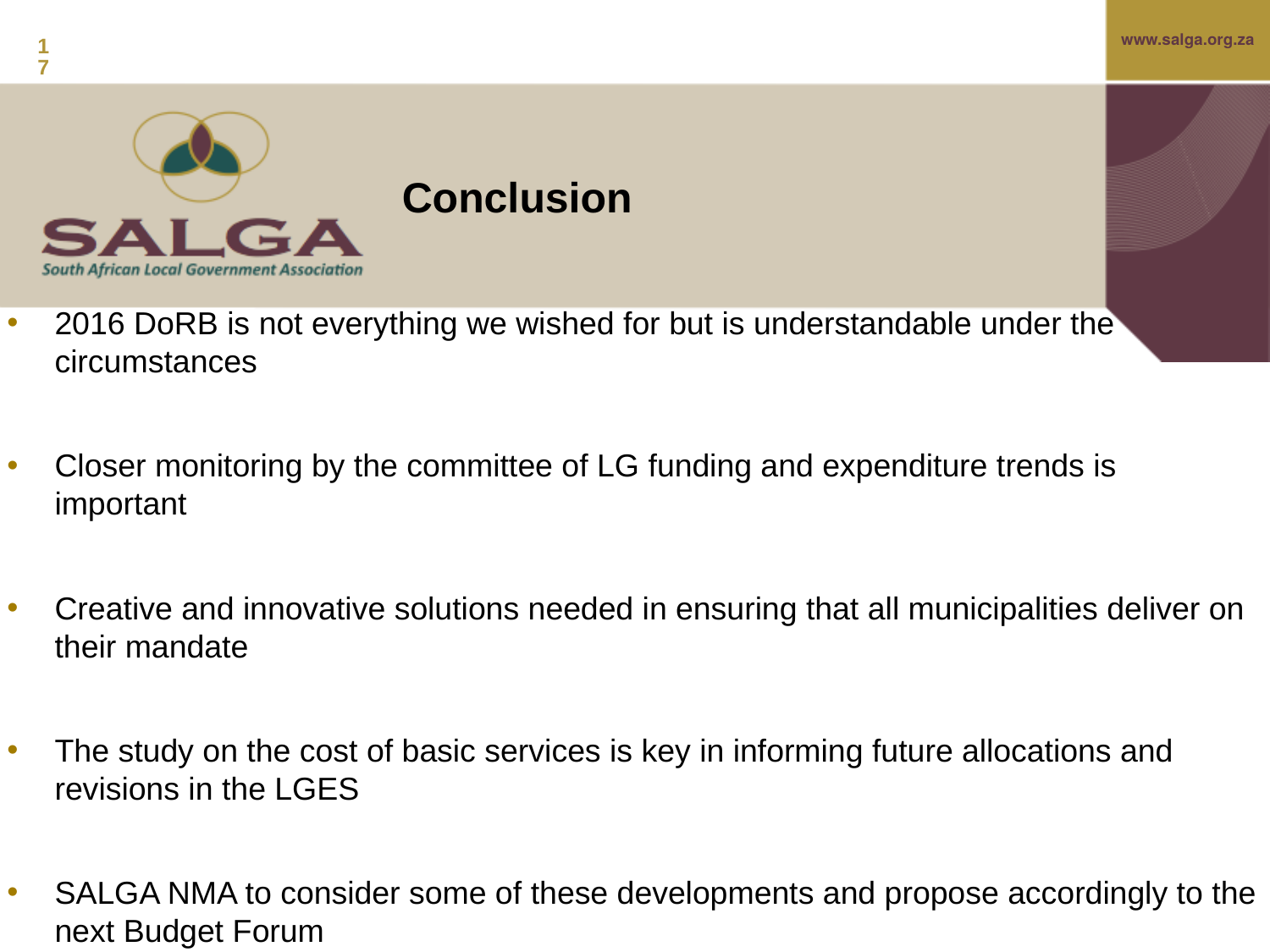

17
Conclusion
2016 DoRB is not everything we wished for but is understandable under the circumstances

Closer monitoring by the committee of LG funding and expenditure trends is important

Creative and innovative solutions needed in ensuring that all municipalities deliver on their mandate

The study on the cost of basic services is key in informing future allocations and revisions in the LGES

SALGA NMA to consider some of these developments and propose accordingly to the next Budget Forum